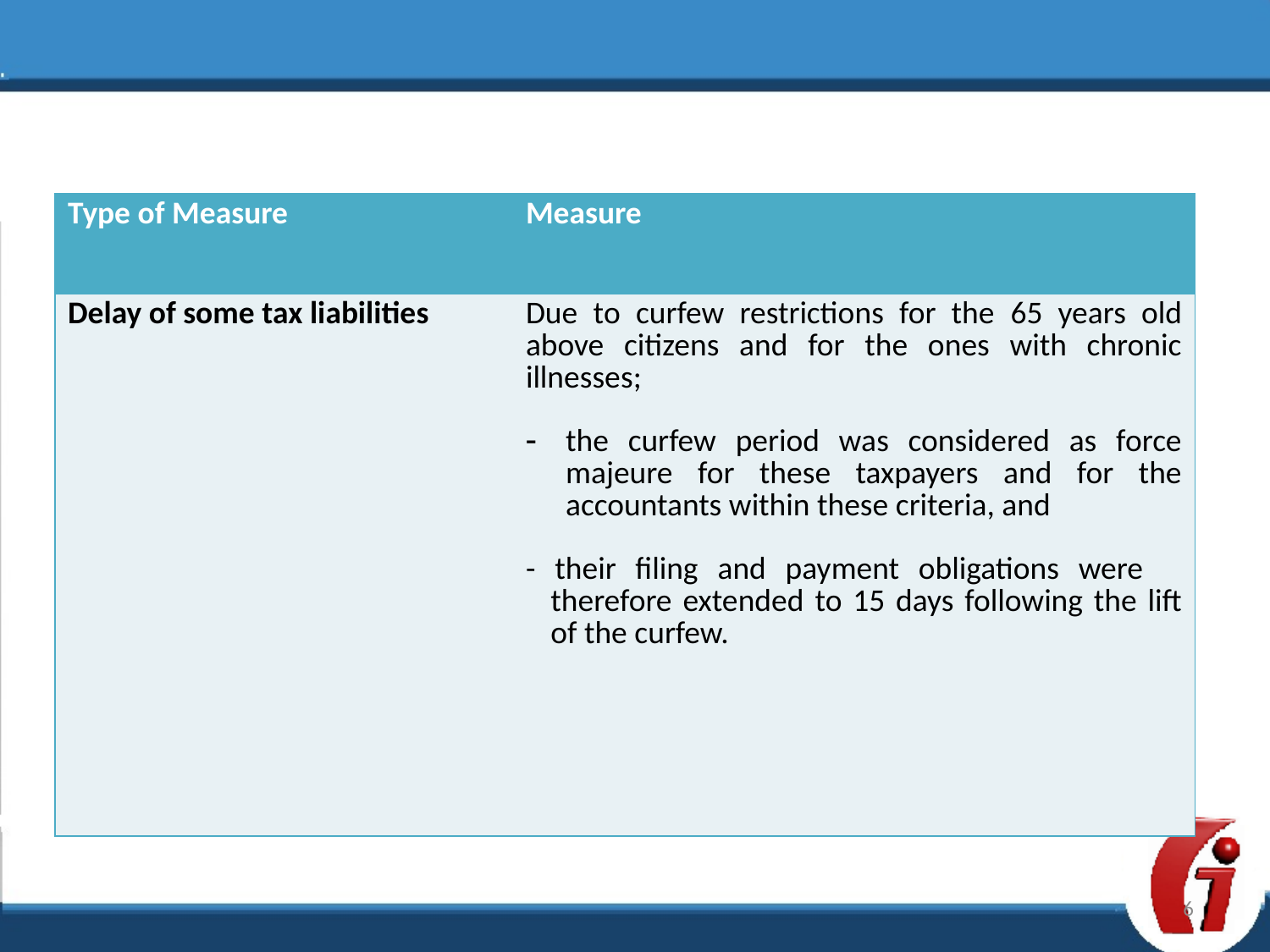

| Type of Measure | Measure |
| --- | --- |
| Delay of some tax liabilities | Due to curfew restrictions for the 65 years old above citizens and for the ones with chronic illnesses; the curfew period was considered as force majeure for these taxpayers and for the accountants within these criteria, and - their filing and payment obligations were therefore extended to 15 days following the lift of the curfew. |
6